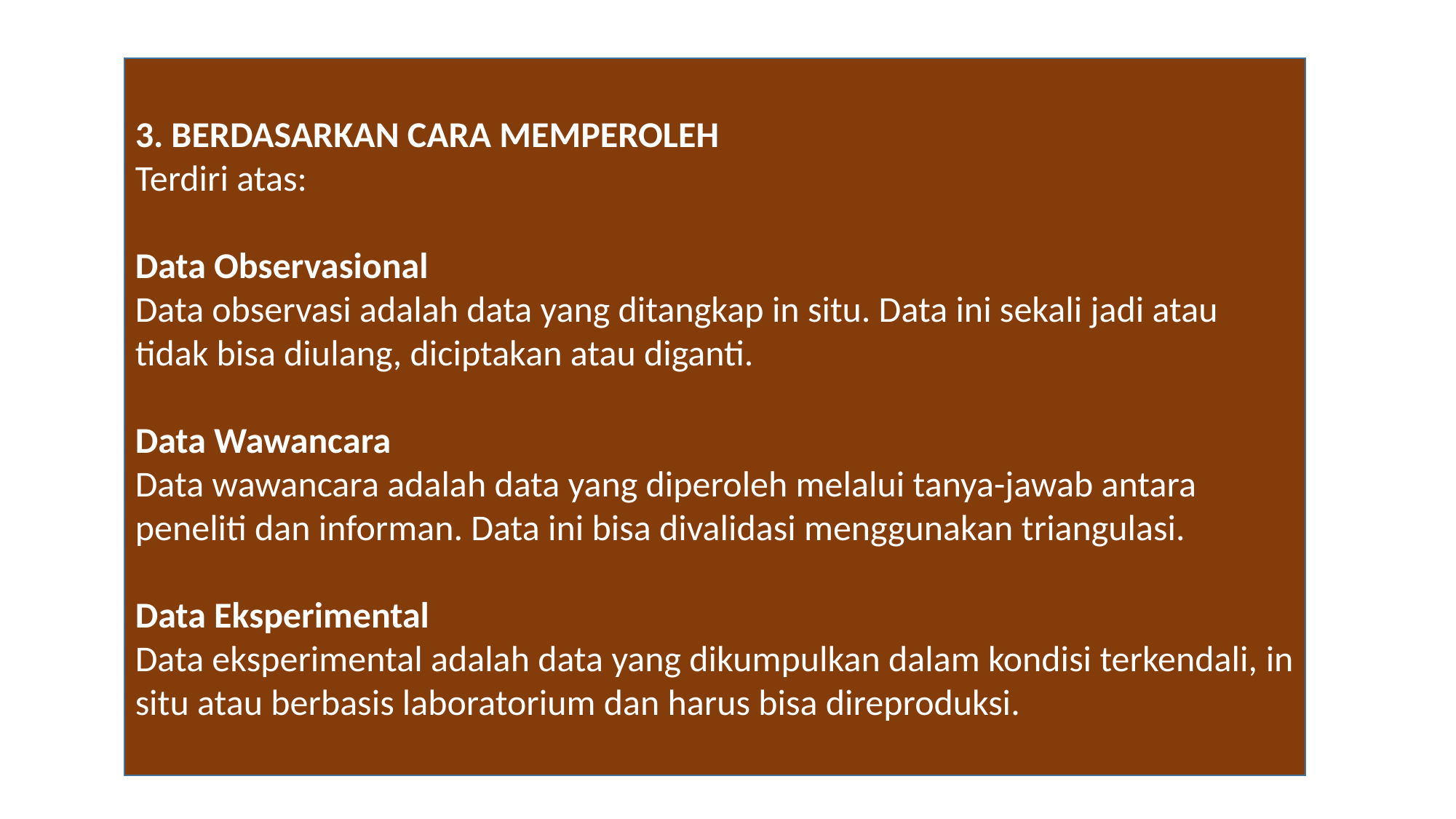

3. BERDASARKAN CARA MEMPEROLEH
Terdiri atas:

Data Observasional
Data observasi adalah data yang ditangkap in situ. Data ini sekali jadi atau tidak bisa diulang, diciptakan atau diganti.

Data Wawancara
Data wawancara adalah data yang diperoleh melalui tanya-jawab antara peneliti dan informan. Data ini bisa divalidasi menggunakan triangulasi.

Data Eksperimental
Data eksperimental adalah data yang dikumpulkan dalam kondisi terkendali, in situ atau berbasis laboratorium dan harus bisa direproduksi.